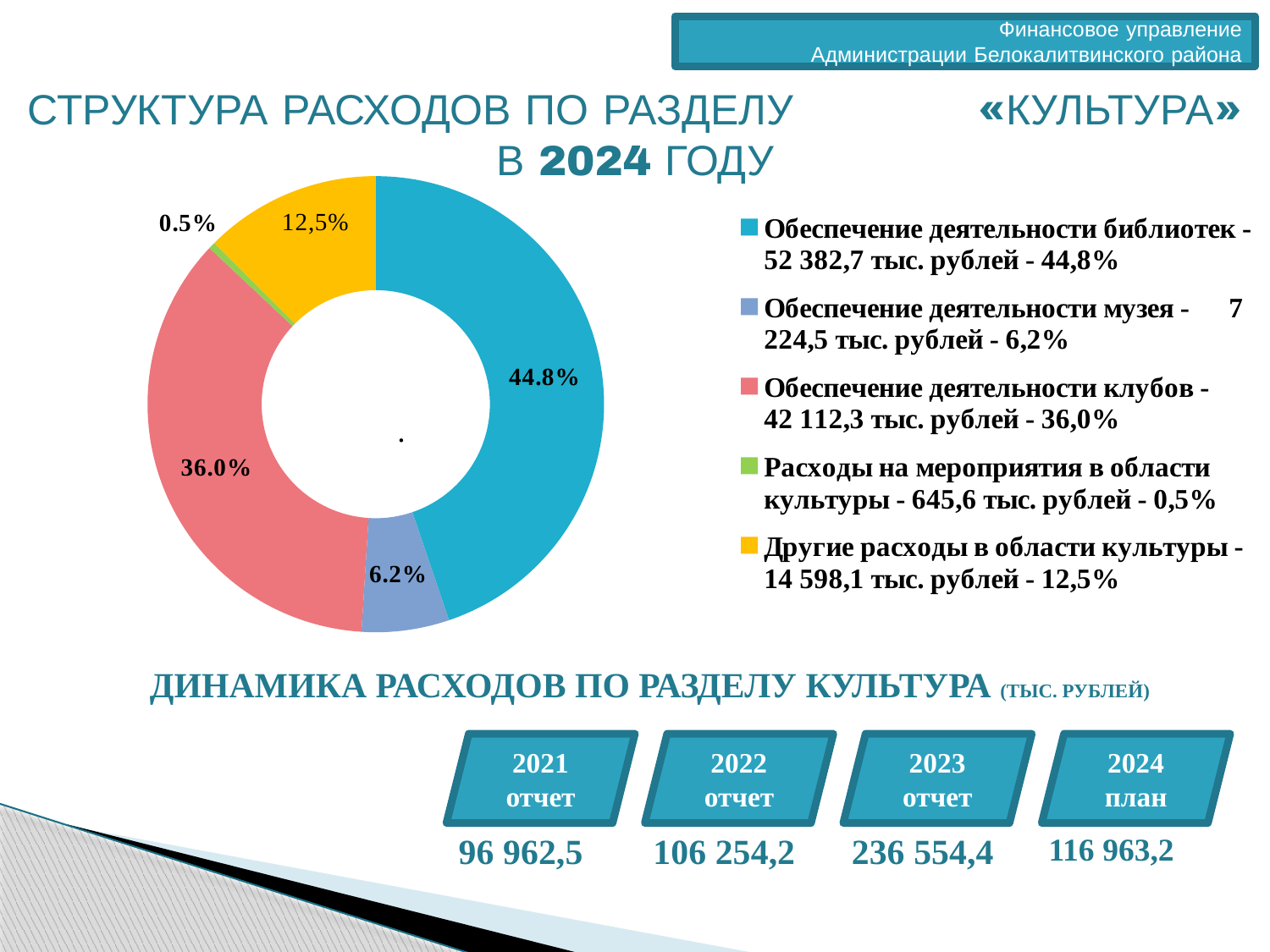

Финансовое управление
 Администрации Белокалитвинского района
СТРУКТУРА РАСХОДОВ ПО РАЗДЕЛУ             «КУЛЬТУРА» В 2024 ГОДУ

### Chart

| Category | процент |
|---|---|
| Обеспечение деятельности библиотек - 52 382,7 тыс. рублей - 44,8% | 0.448 |
| Обеспечение деятельности музея -      7 224,5 тыс. рублей - 6,2% | 0.062000000000000034 |
| Обеспечение деятельности клубов -     42 112,3 тыс. рублей - 36,0% | 0.3600000000000003 |
| Расходы на мероприятия в области культуры - 645,6 тыс. рублей - 0,5% | 0.0050000000000000105 |
| Другие расходы в области культуры - 14 598,1 тыс. рублей - 12,5% | 0.125 |
.

Динамика расходов по разделу культура (тыс. рублей)
2021 отчет

2022 отчет

2023 отчет

2024 план
96 962,5
106 254,2
236 554,4

116 963,2